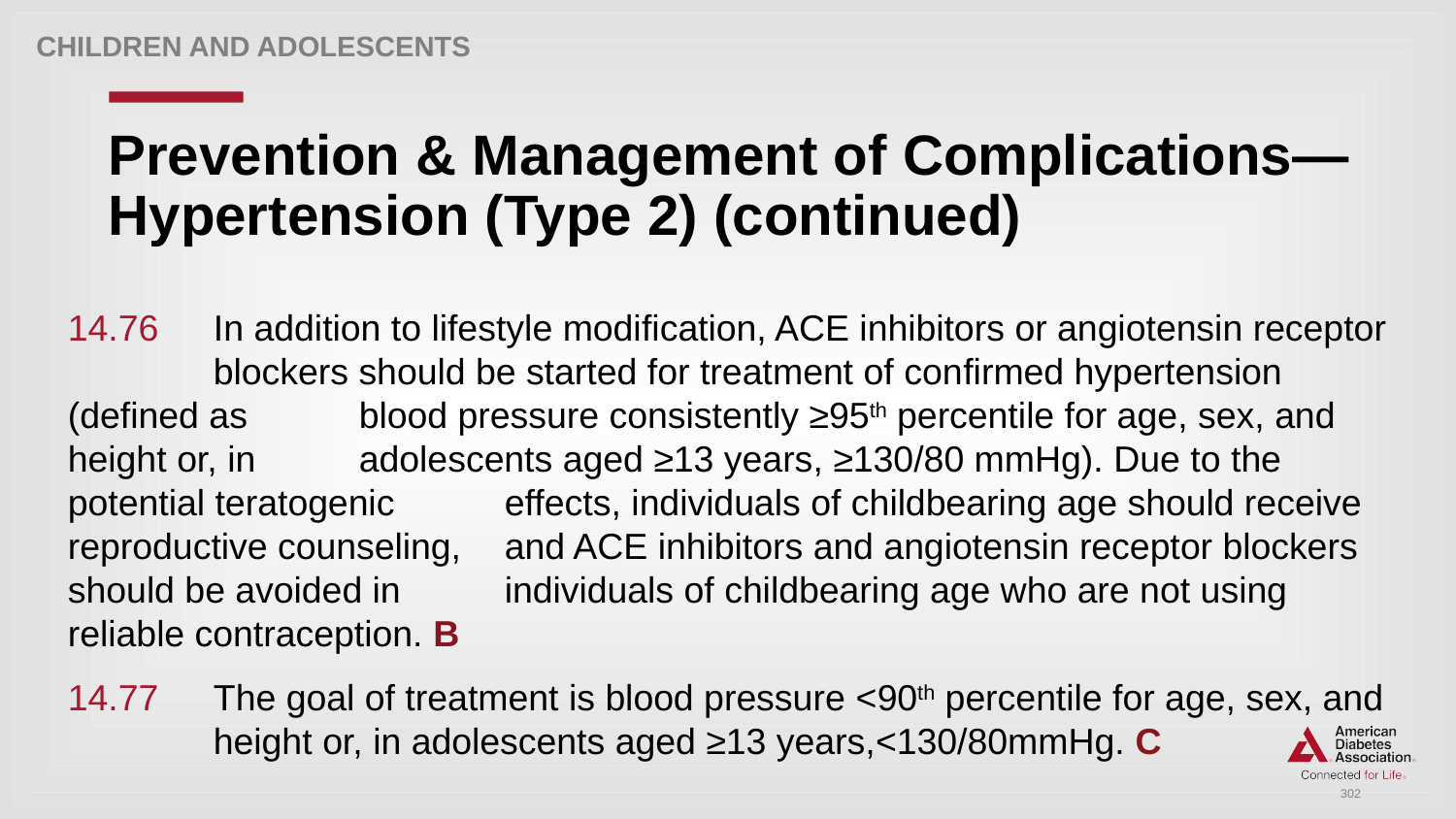

Children and adolescents
# Prevention & Management of Complications—Hypertension (Type 2) (continued)

14.76	In addition to lifestyle modification, ACE inhibitors or angiotensin receptor 	blockers should be started for treatment of confirmed hypertension (defined as 	blood pressure consistently ≥95th percentile for age, sex, and height or, in 	adolescents aged ≥13 years, ≥130/80 mmHg). Due to the potential teratogenic 	effects, individuals of childbearing age should receive reproductive counseling, 	and ACE inhibitors and angiotensin receptor blockers should be avoided in 	individuals of childbearing age who are not using reliable contraception. B
14.77 	The goal of treatment is blood pressure <90th percentile for age, sex, and 	height or, in adolescents aged ≥13 years,<130/80mmHg. C